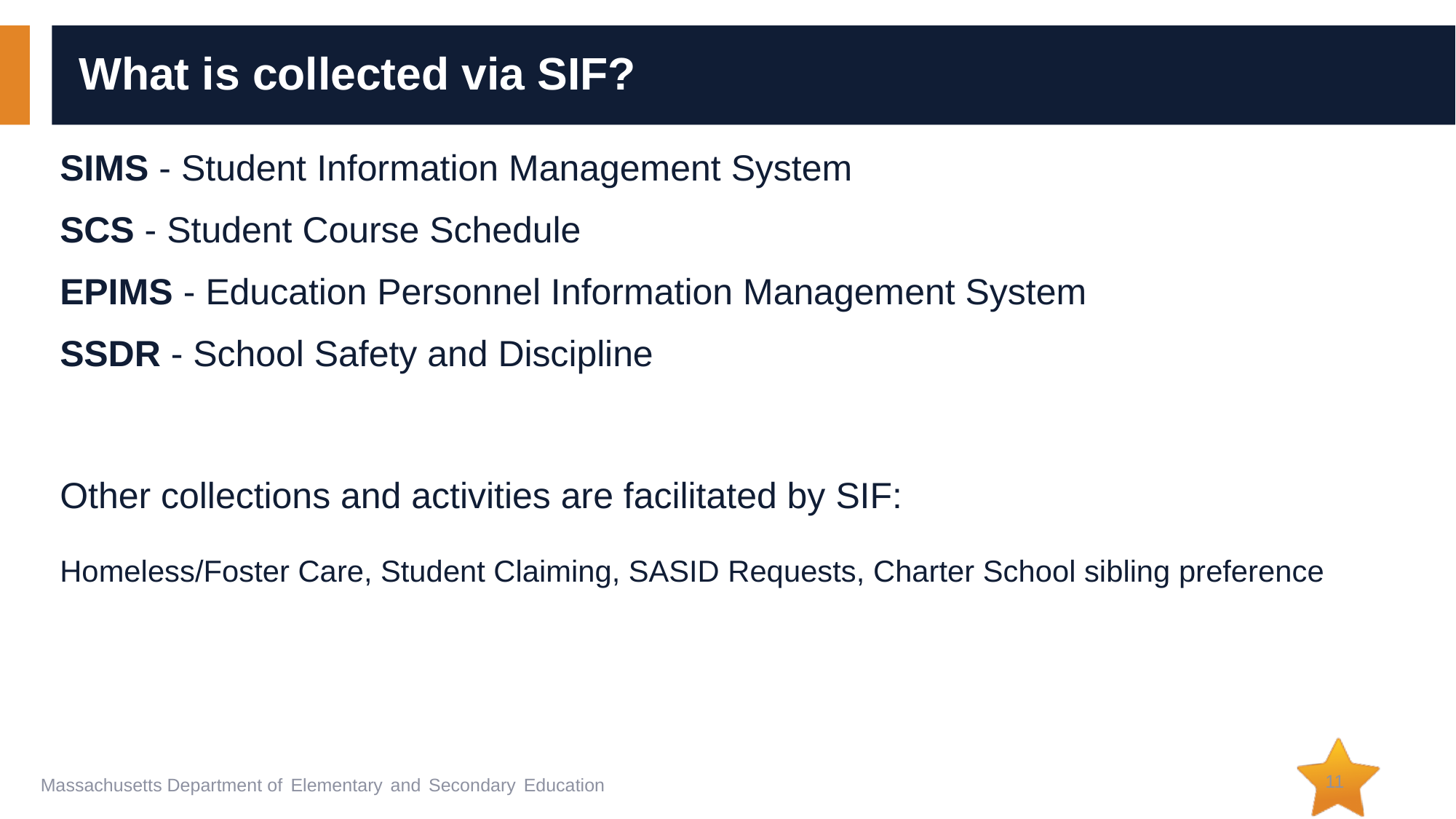

# What is collected via SIF?
SIMS - Student Information Management System
SCS - Student Course Schedule
EPIMS - Education Personnel Information Management System
SSDR - School Safety and Discipline

Other collections and activities are facilitated by SIF:
Homeless/Foster Care, Student Claiming, SASID Requests, Charter School sibling preference

11